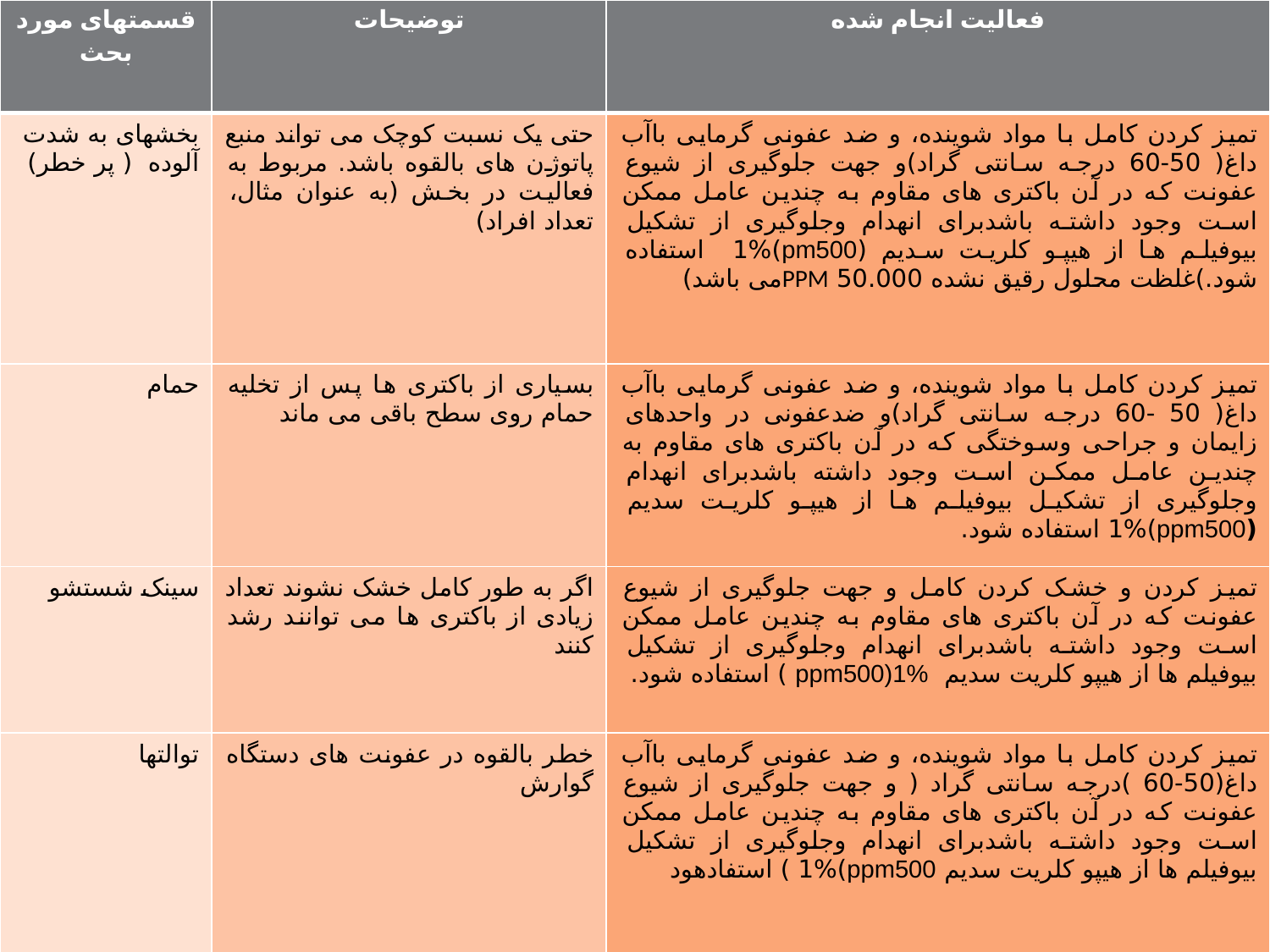

| قسمتهای مورد بحث | توضیحات | فعالیت انجام شده |
| --- | --- | --- |
| بخشهای به شدت آلوده ( پر خطر) | حتی یک نسبت کوچک می تواند منبع پاتوژن های بالقوه باشد. مربوط به فعاليت در بخش (به عنوان مثال، تعداد افراد) | تميز کردن کامل با مواد شوینده، و ضد عفونی گرمایی باآب داغ( 50-60 درجه سانتی گراد)و جهت جلوگيری از شيوع عفونت که در آن باکتری های مقاوم به چندین عامل ممکن است وجود داشته باشدبرای انهدام وجلوگيری از تشکيل بيوفيلم ها از هيپو کلریت سدیم (pm500)1% استفاده شود.)غلظت محلول رقیق نشده 50.000 PPMمی باشد) |
| حمام | بسياری از باکتری ها پس از تخليه حمام روی سطح باقی می ماند | تميز کردن کامل با مواد شوینده، و ضد عفونی گرمایی باآب داغ( 50 -60 درجه سانتی گراد)و ضدعفونی در واحدهای زایمان و جراحی وسوختگی که در آن باکتری های مقاوم به چندین عامل ممکن است وجود داشته باشدبرای انهدام وجلوگيری از تشکيل بيوفيلم ها از هيپو کلریت سدیم (ppm500)1% استفاده شود. |
| سينک شستشو | اگر به طور کامل خشک نشوند تعداد زیادی از باکتری ها می توانند رشد کنند | تميز کردن و خشک کردن کامل و جهت جلوگيری از شيوع عفونت که در آن باکتری های مقاوم به چندین عامل ممکن است وجود داشته باشدبرای انهدام وجلوگيری از تشکيل بيوفيلم ها از هيپو کلریت سدیم ppm500)1% ) استفاده شود. |
| توالتها | خطر بالقوه در عفونت های دستگاه گوارش | تميز کردن کامل با مواد شوینده، و ضد عفونی گرمایی باآب داغ(50-60 )درجه سانتی گراد ( و جهت جلوگيری از شيوع عفونت که در آن باکتری های مقاوم به چندین عامل ممکن است وجود داشته باشدبرای انهدام وجلوگيری از تشکيل بيوفيلم ها از هيپو کلریت سدیم ppm500)1% ) استفادهود |